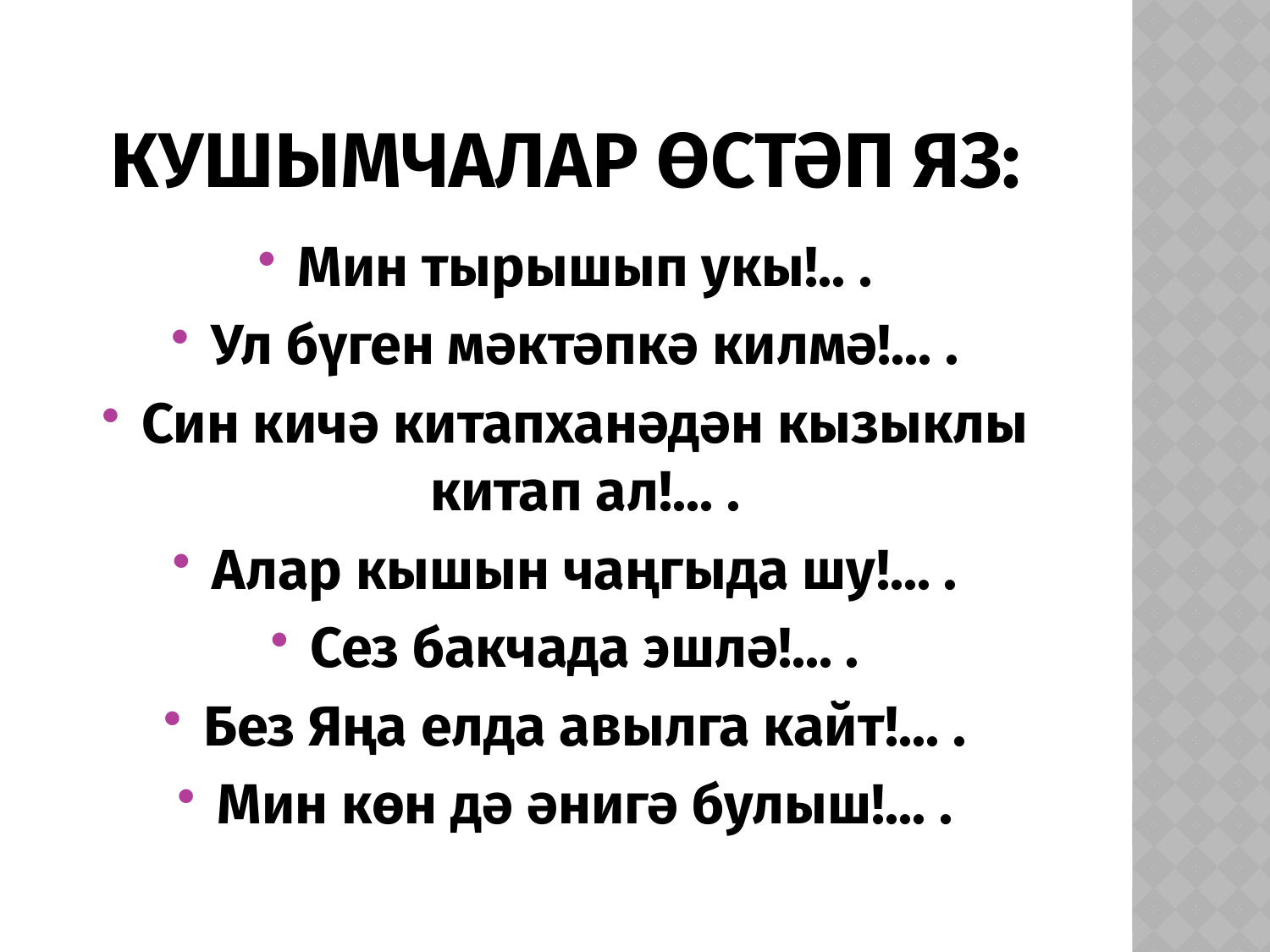

# Кушымчалар өстәп яз:
Мин тырышып укы!.. .
Ул бүген мәктәпкә килмә!... .
Син кичә китапханәдән кызыклы китап ал!... .
Алар кышын чаңгыда шу!... .
Сез бакчада эшлә!... .
Без Яңа елда авылга кайт!... .
Мин көн дә әнигә булыш!... .